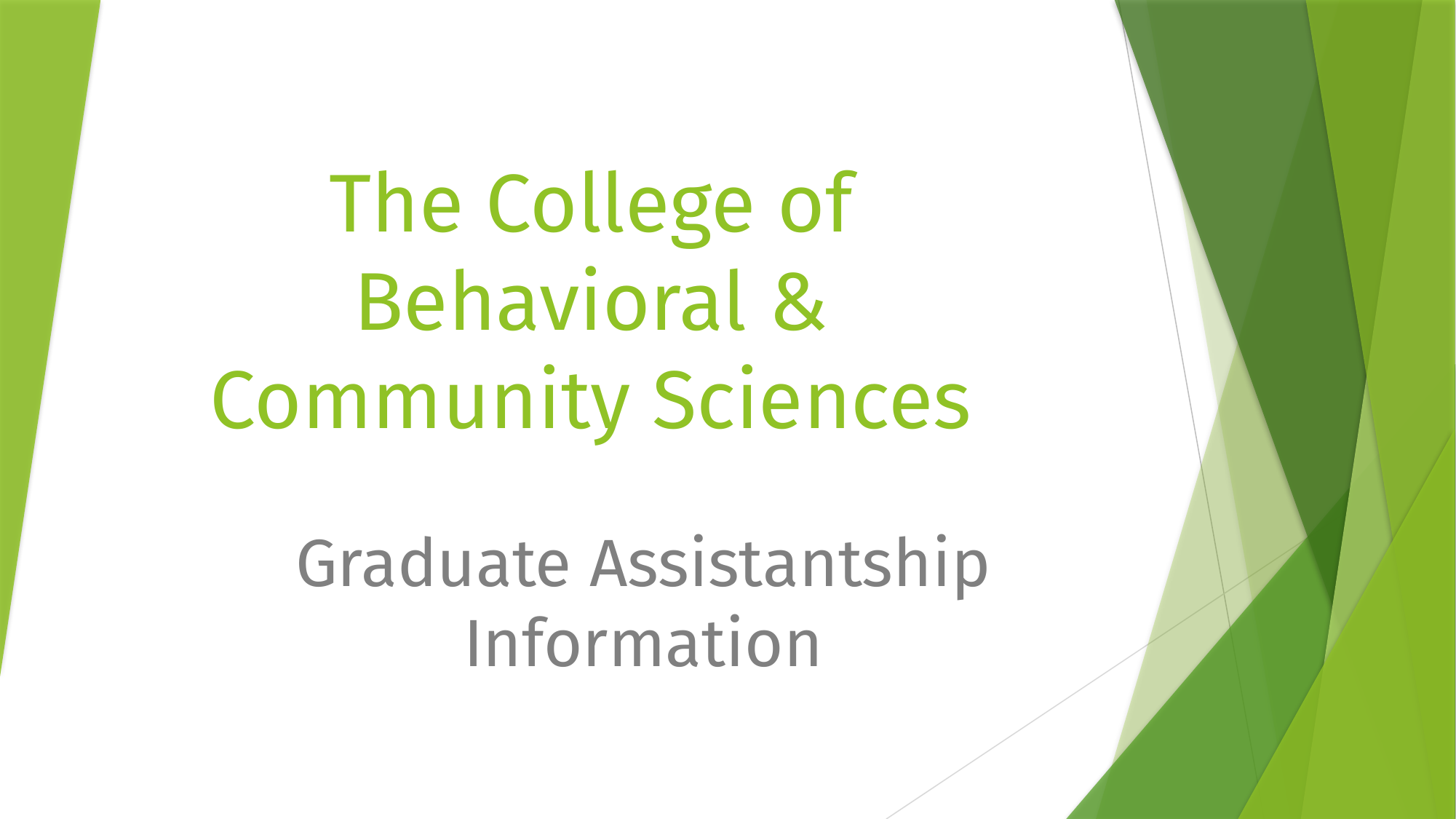

# The College of Behavioral & Community Sciences
Graduate Assistantship Information